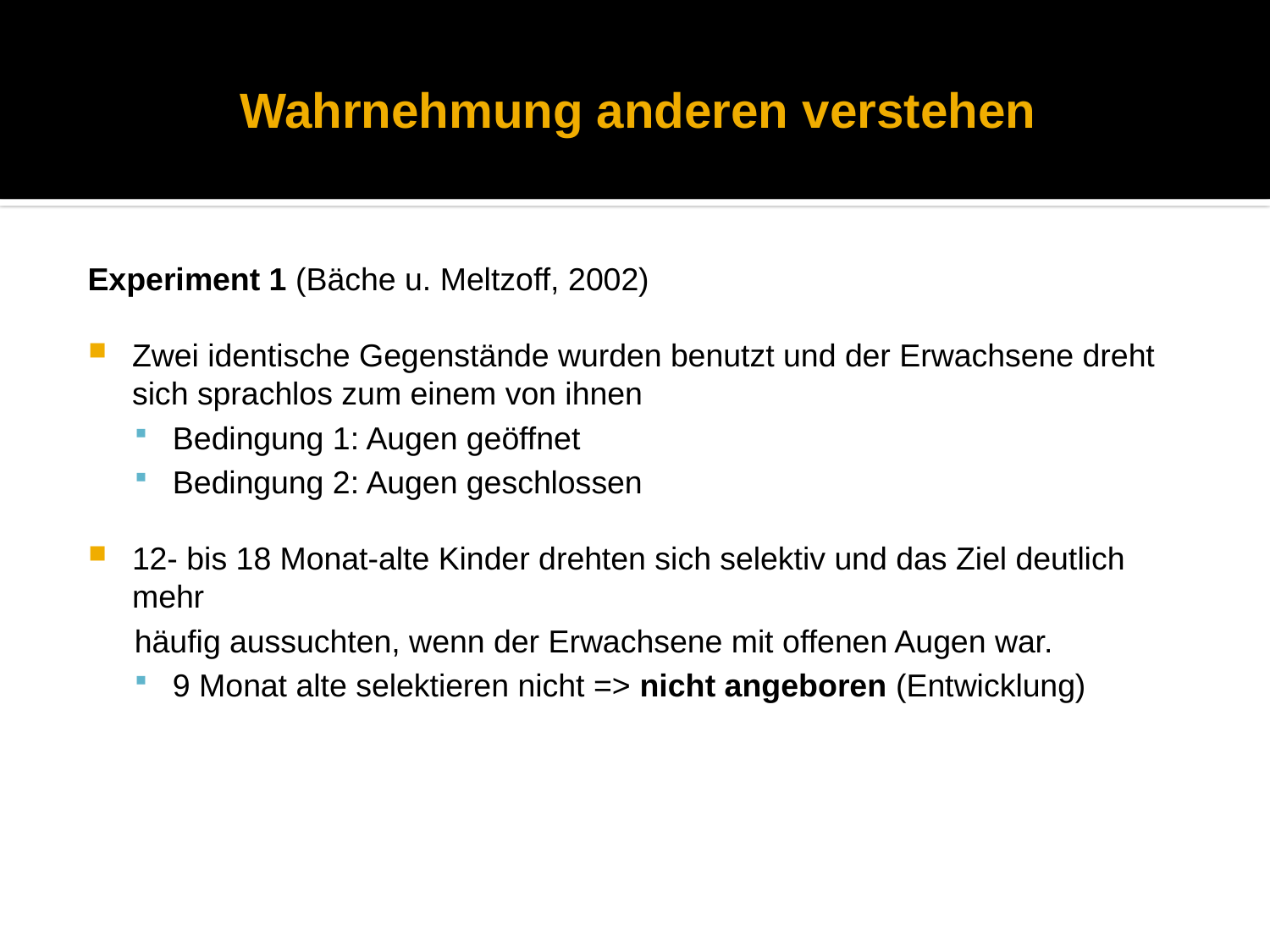

# Wahrnehmung anderen verstehen
Experiment 1 (Bäche u. Meltzoff, 2002)

Zwei identische Gegenstände wurden benutzt und der Erwachsene dreht sich sprachlos zum einem von ihnen
Bedingung 1: Augen geöffnet
Bedingung 2: Augen geschlossen

12- bis 18 Monat-alte Kinder drehten sich selektiv und das Ziel deutlich mehr
häufig aussuchten, wenn der Erwachsene mit offenen Augen war.
9 Monat alte selektieren nicht => nicht angeboren (Entwicklung)